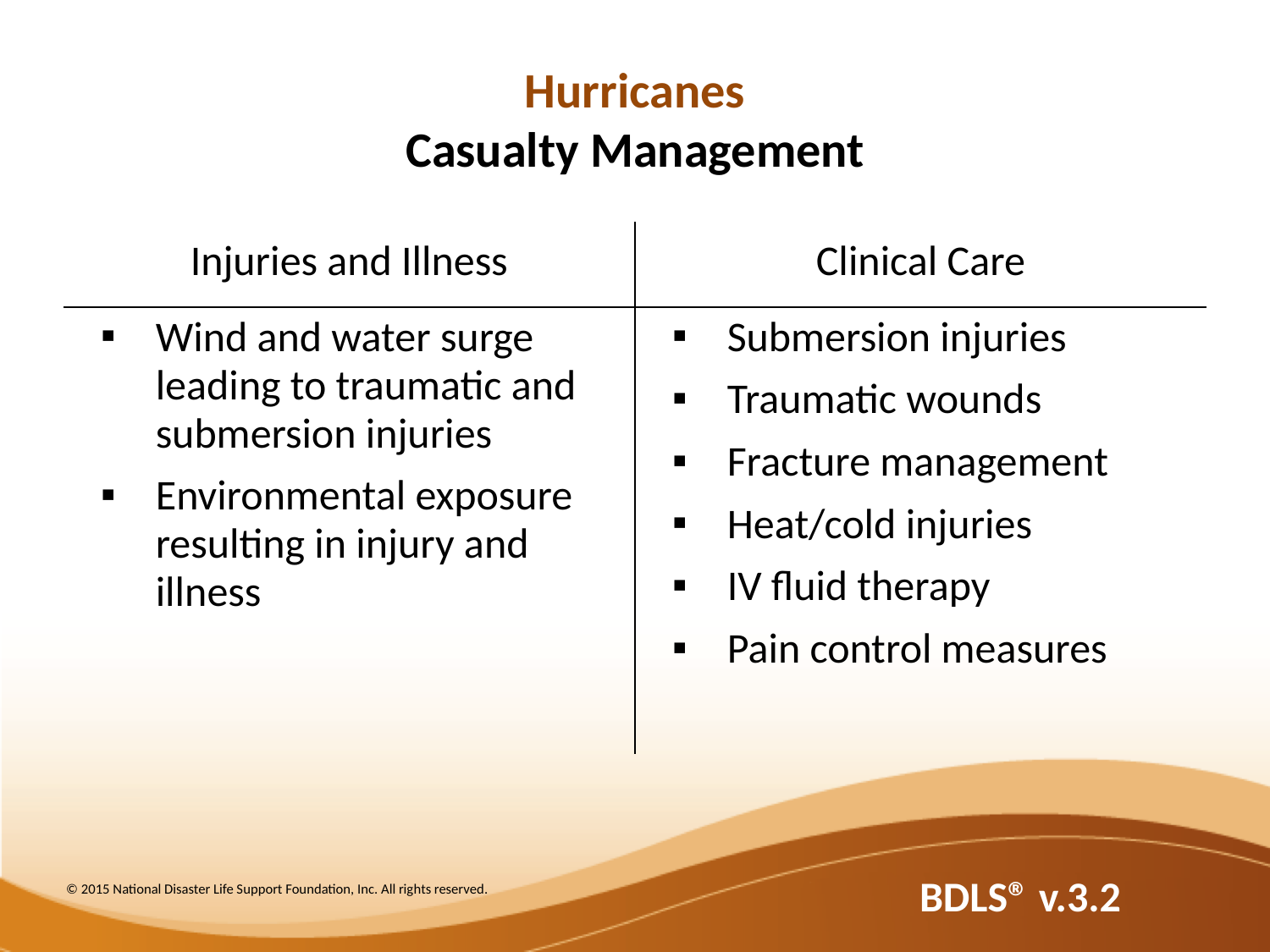

# Hurricanes Casualty Management
| Injuries and Illness | Clinical Care |
| --- | --- |
| Wind and water surge leading to traumatic and submersion injuries Environmental exposure resulting in injury and illness | Submersion injuries Traumatic wounds Fracture management Heat/cold injuries IV fluid therapy Pain control measures |